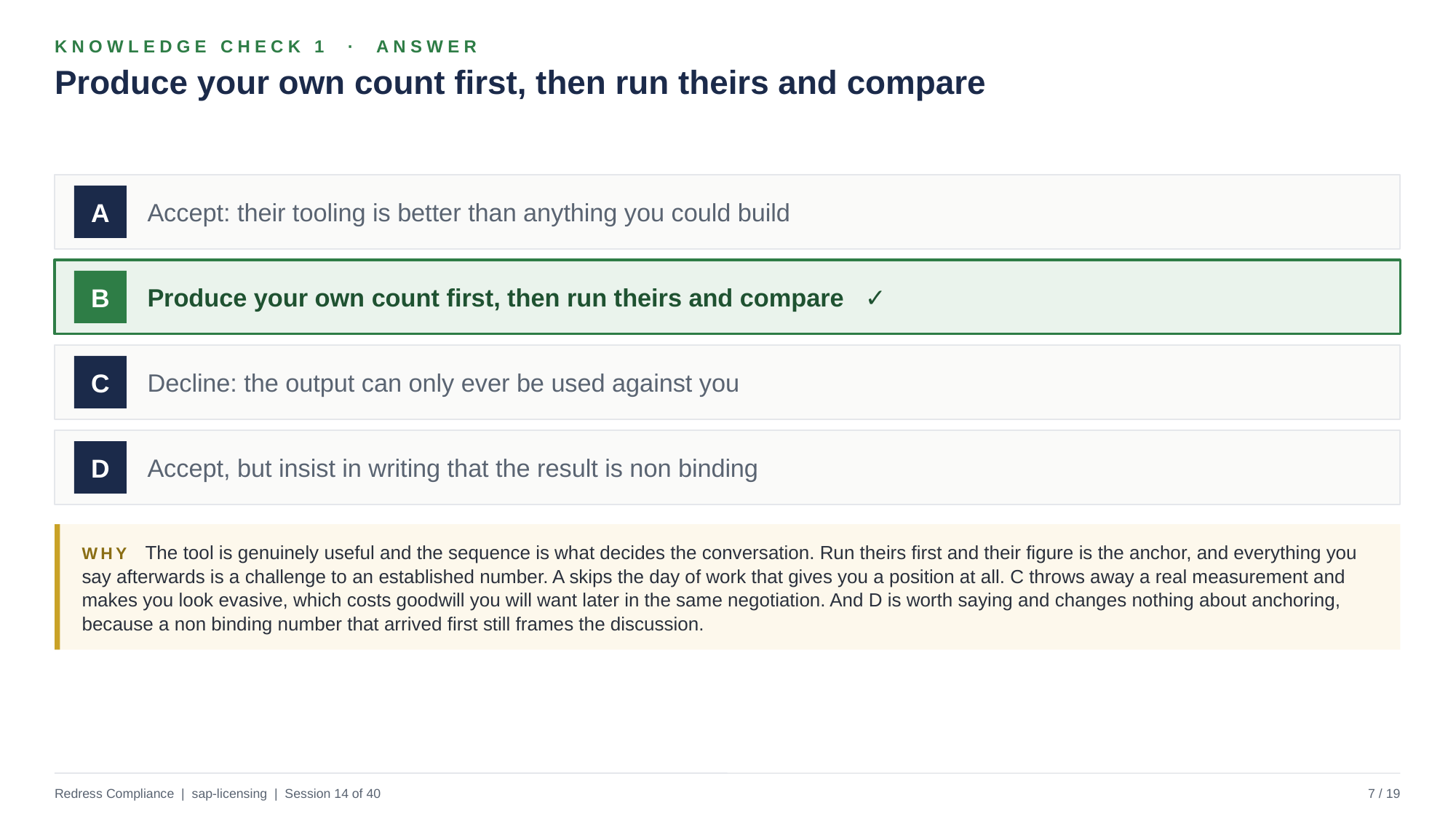

KNOWLEDGE CHECK 1  ·  ANSWER
Produce your own count first, then run theirs and compare

Accept: their tooling is better than anything you could build

A

Produce your own count first, then run theirs and compare   ✓

B

Decline: the output can only ever be used against you

C

Accept, but insist in writing that the result is non binding

D

WHY  The tool is genuinely useful and the sequence is what decides the conversation. Run theirs first and their figure is the anchor, and everything you say afterwards is a challenge to an established number. A skips the day of work that gives you a position at all. C throws away a real measurement and makes you look evasive, which costs goodwill you will want later in the same negotiation. And D is worth saying and changes nothing about anchoring, because a non binding number that arrived first still frames the discussion.

Redress Compliance  |  sap-licensing  |  Session 14 of 40
7 / 19